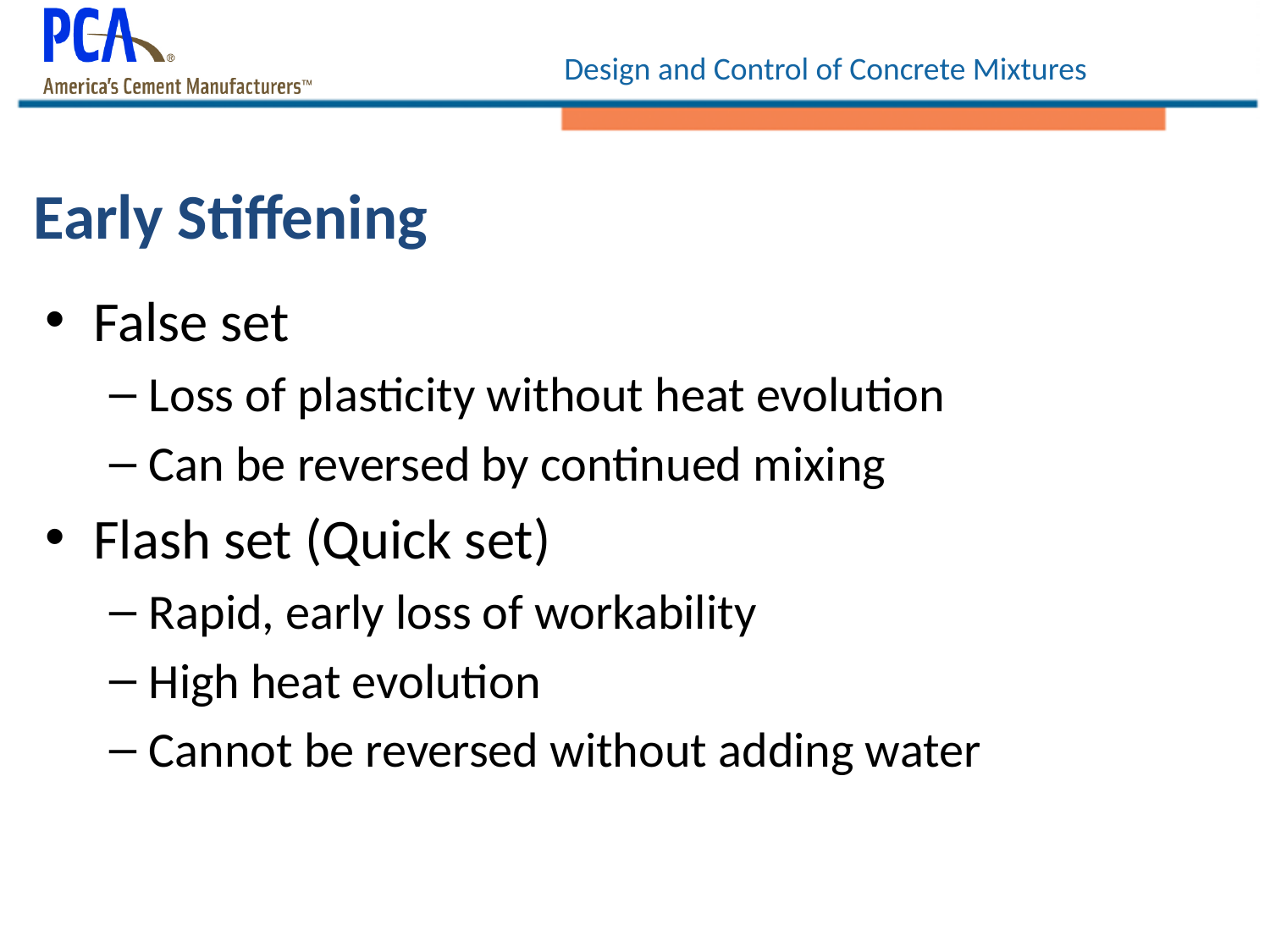

# Early Stiffening
False set
Loss of plasticity without heat evolution
Can be reversed by continued mixing
Flash set (Quick set)
Rapid, early loss of workability
High heat evolution
Cannot be reversed without adding water